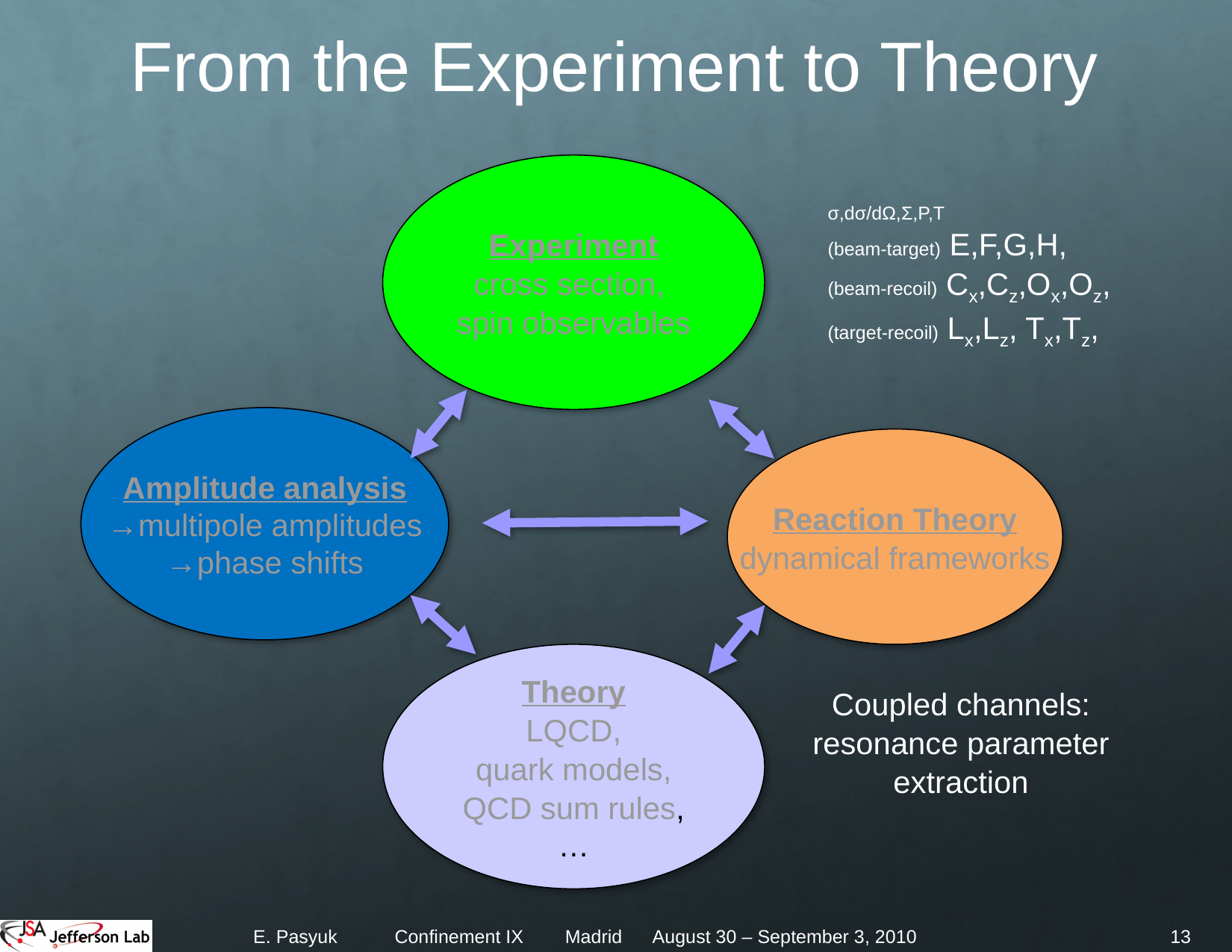

# From the Experiment to Theory
Experiment
cross section,
spin observables
σ,dσ/dΩ,Σ,P,T
(beam-target) E,F,G,H,
(beam-recoil) Cx,Cz,Ox,Oz,
(target-recoil) Lx,Lz, Tx,Tz,

Amplitude analysis
→multipole amplitudes
→phase shifts

Reaction Theory
dynamical frameworks

Theory
LQCD,
quark models,
QCD sum rules,
…
Coupled channels:
 resonance parameter
extraction

E. Pasyuk           Confinement IX        Madrid      August 30 – September 3, 2010
13